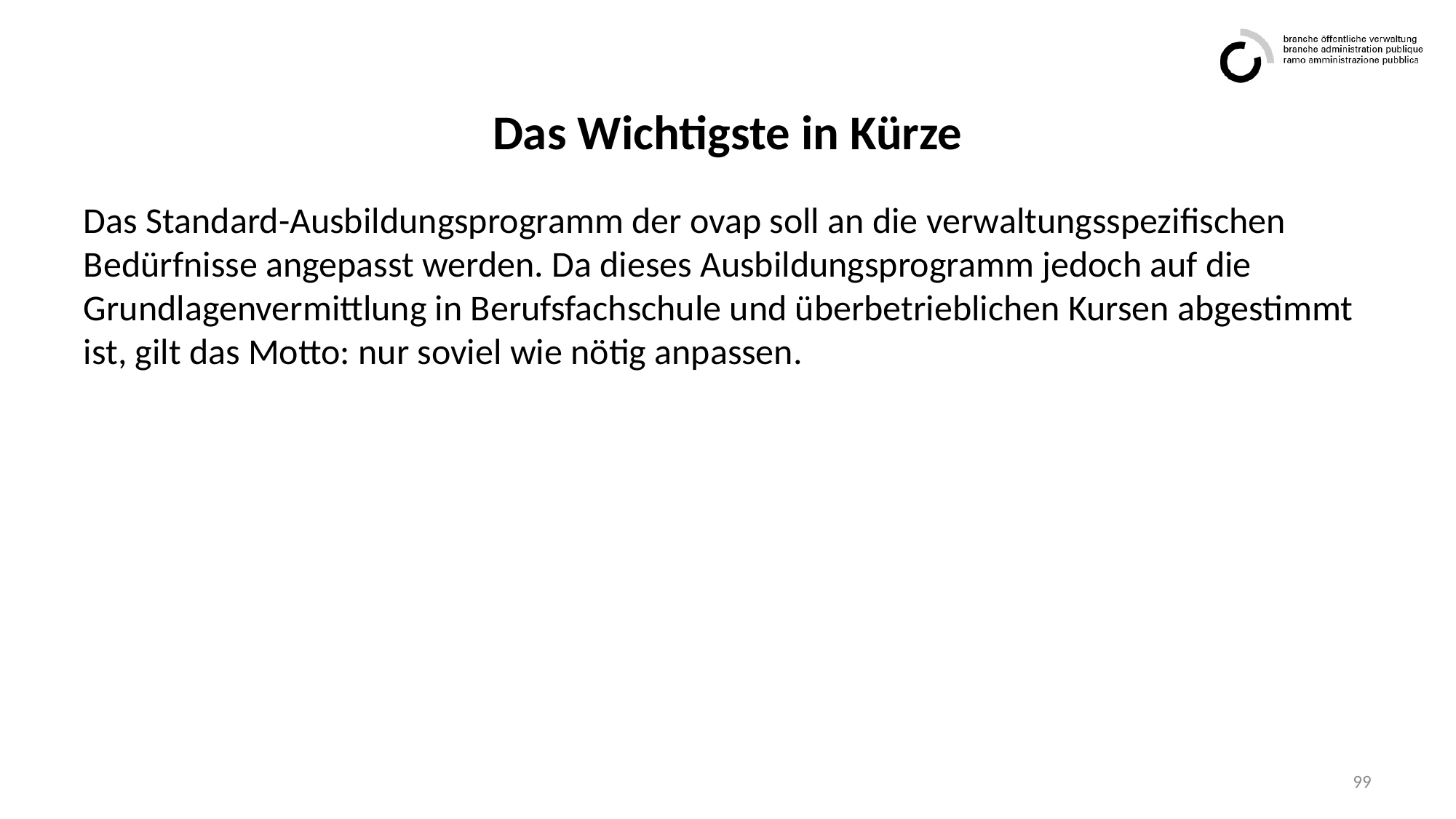

# Das Wichtigste in Kürze
Das Standard-Ausbildungsprogramm der ovap soll an die verwaltungsspezifischen Bedürfnisse angepasst werden. Da dieses Ausbildungsprogramm jedoch auf die Grundlagenvermittlung in Berufsfachschule und überbetrieblichen Kursen abgestimmt ist, gilt das Motto: nur soviel wie nötig anpassen.
99